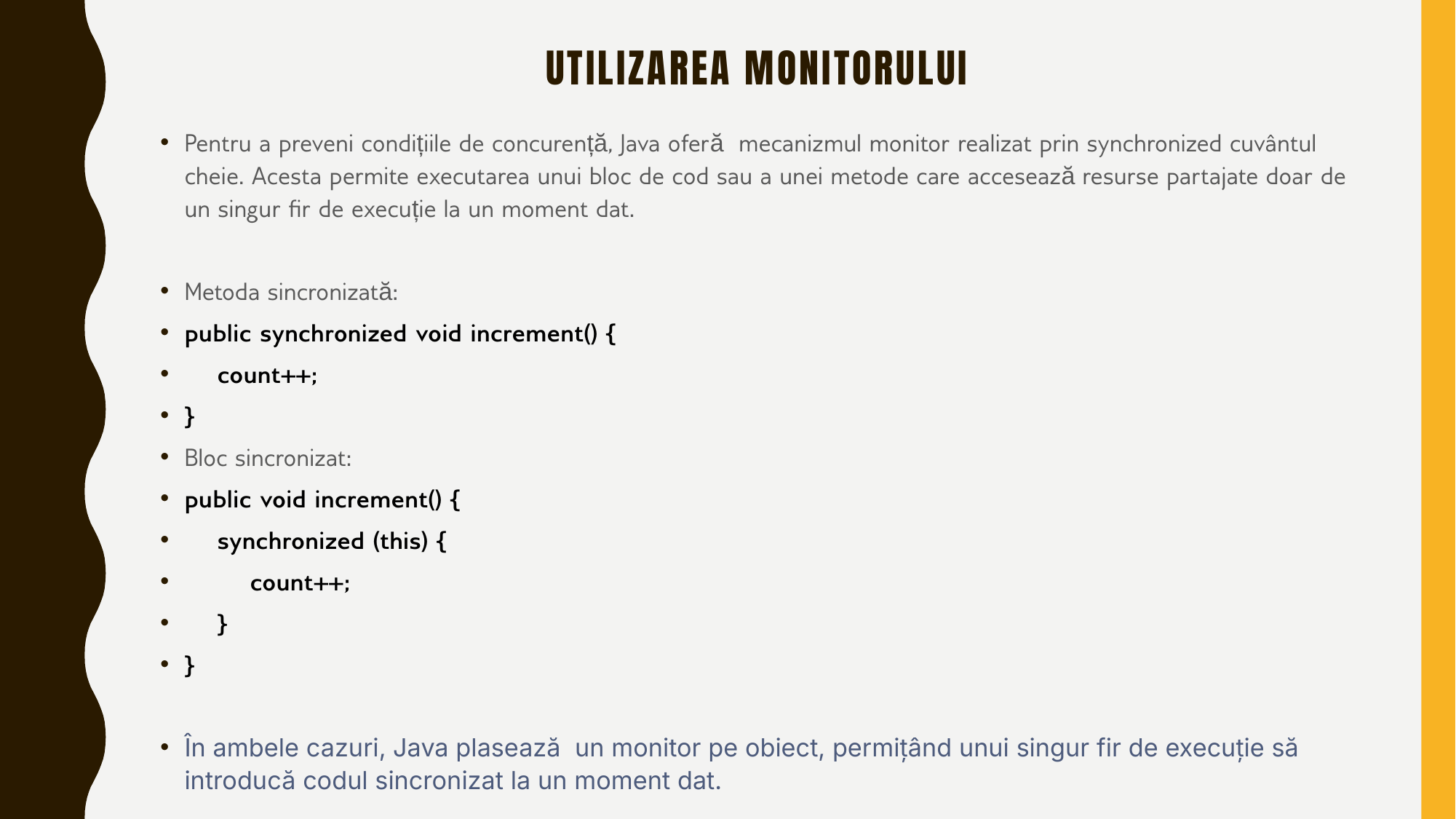

# Utilizarea monitorului
Pentru a preveni condițiile de concurență, Java oferă  mecanizmul monitor realizat prin synchronized cuvântul cheie. Acesta permite executarea unui bloc de cod sau a unei metode care accesează resurse partajate doar de un singur fir de execuție la un moment dat.

Metoda sincronizată:
public synchronized void increment() {
    count++;
}
Bloc sincronizat:
public void increment() {
    synchronized (this) {
        count++;
    }
}

În ambele cazuri, Java plasează  un monitor pe obiect, permițând unui singur fir de execuție să introducă codul sincronizat la un moment dat.